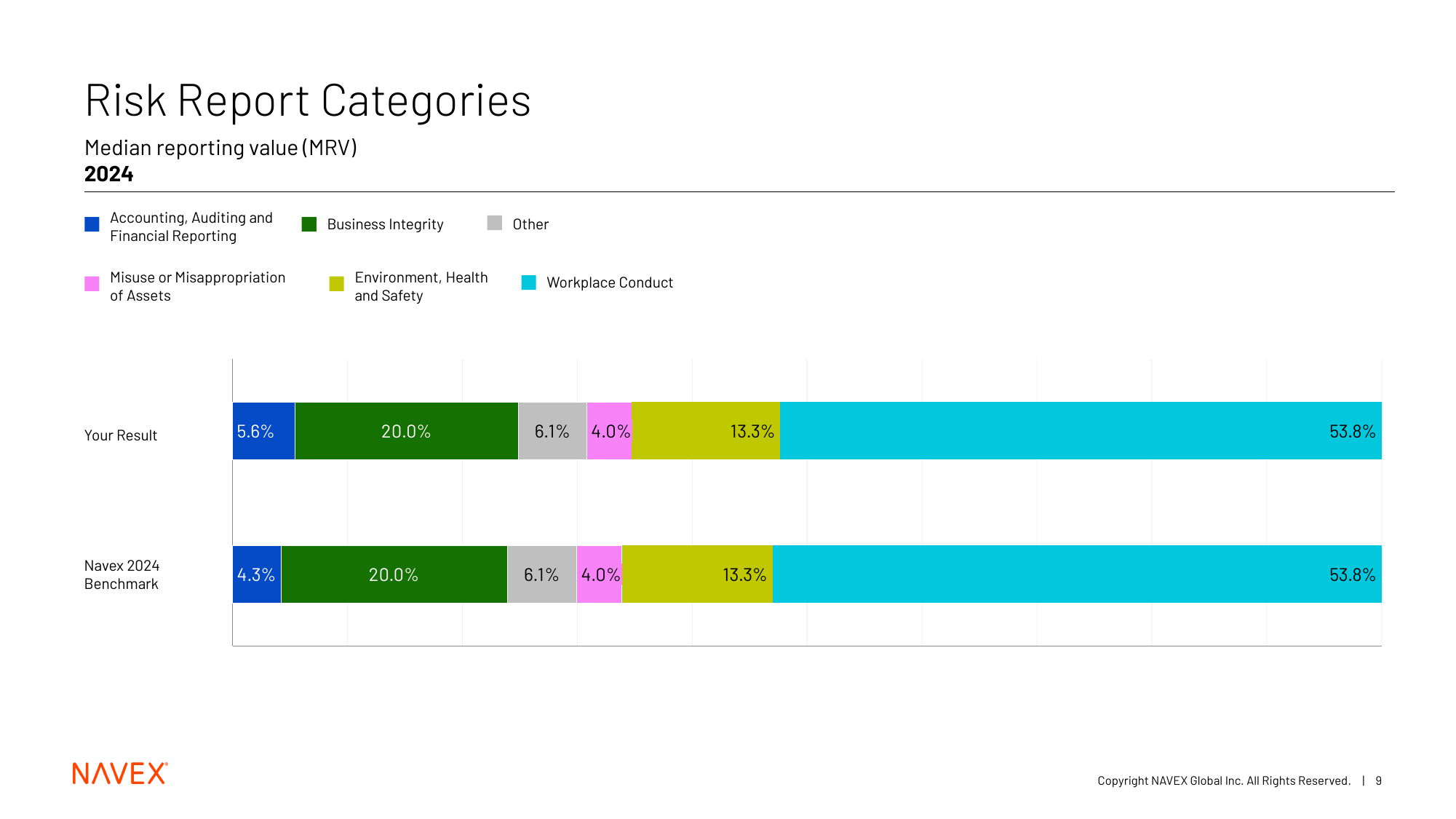

# Risk Report Categories
Median reporting value (MRV)
2024

### Chart: Reports per 100 Employees (NAVEX 2024 vs Client)

| Category | Accounting, Auditing & Financial Reporting  | Business Integrity  | HR, Diversity & Workplace Respect  | Environment, Health and Safety  | Misuse, Misappropriation of Corporate Assets  | Other  |
|---|---|---|---|---|---|---|
| 2024 Navex Benchmark | 0.043 | 0.2 | 0.538 | 0.061 | 0.04 | 0.133 |
| Your Result | 0.056 | 0.2 | 0.538 | 0.061 | 0.04 | 0.133 |
Accounting, Auditing and Financial Reporting

Business Integrity

Other

Misuse or Misappropriation of Assets

Environment, Health
and Safety

Workplace Conduct

Your Result
Navex 2024 Benchmark